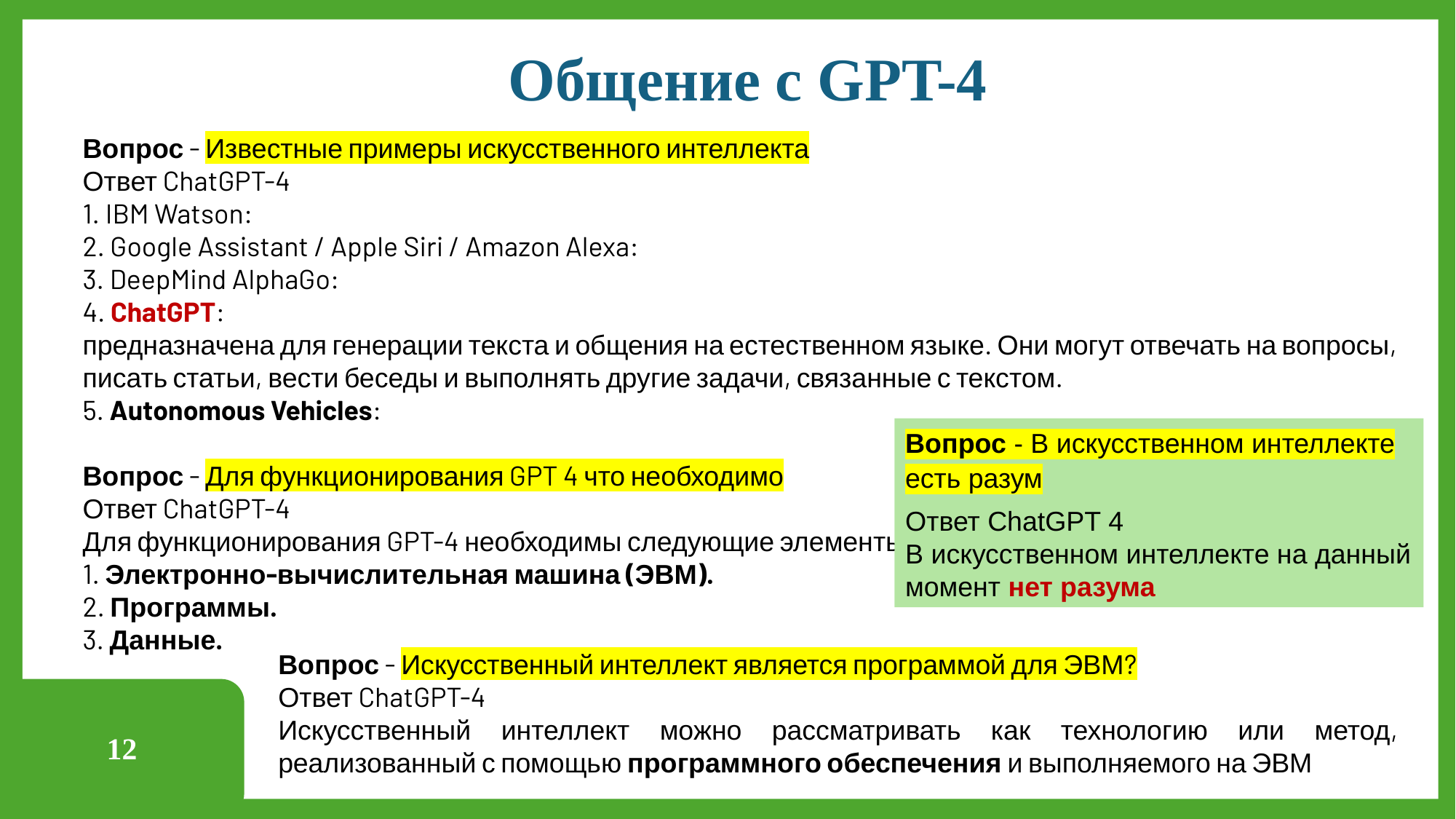

12
Общение с GPT-4

Вопрос - Известные примеры искусственного интеллекта
Ответ ChatGPT-4
1. IBM Watson:
2. Google Assistant / Apple Siri / Amazon Alexa:
3. DeepMind AlphaGo:
4. ChatGPT:
предназначена для генерации текста и общения на естественном языке. Они могут отвечать на вопросы, писать статьи, вести беседы и выполнять другие задачи, связанные с текстом.
5. Autonomous Vehicles:
Вопрос - Для функционирования GPT 4 что необходимо
Ответ ChatGPT-4
Для функционирования GPT-4 необходимы следующие элементы:
1. Электронно-вычислительная машина (ЭВМ).
2. Программы.
3. Данные.

Вопрос - В искусственном интеллекте есть разум
Ответ ChatGPT 4
В искусственном интеллекте на данный момент нет разума

Вопрос - Искусственный интеллект является программой для ЭВМ?
Ответ ChatGPT-4
Искусственный интеллект можно рассматривать как технологию или метод, реализованный с помощью программного обеспечения и выполняемого на ЭВМ